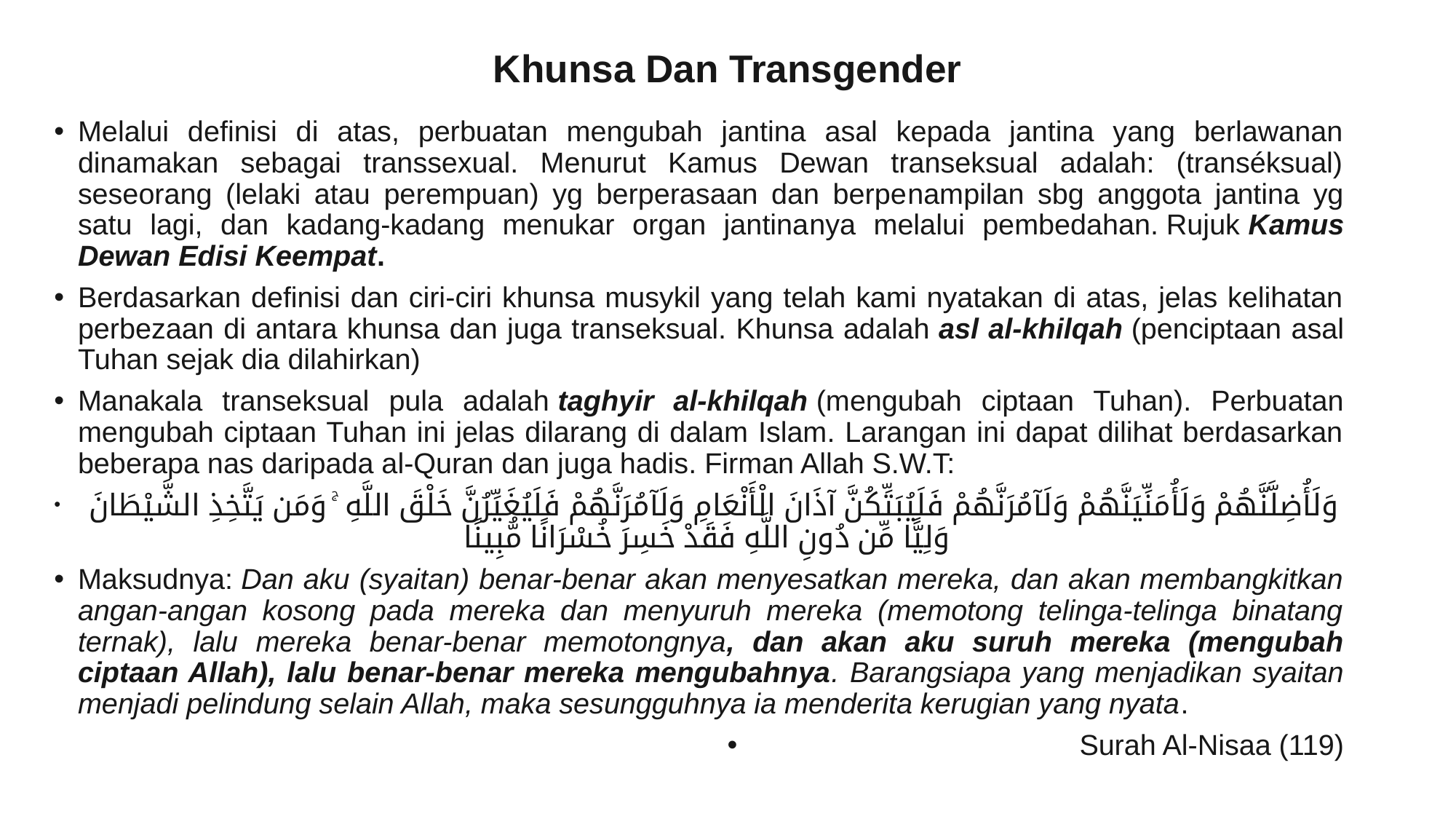

# Khunsa Dan Transgender
Melalui definisi di atas, perbuatan mengubah jantina asal kepada jantina yang berlawanan dinamakan sebagai transsexual. Menurut Kamus Dewan transeksual adalah: (transéksual) seseorang (lelaki atau perempuan) yg berperasaan dan berpe­nampilan sbg anggota jantina yg satu lagi, dan kadang-kadang menukar organ jantina­nya melalui pembedahan. Rujuk Kamus Dewan Edisi Keempat.
Berdasarkan definisi dan ciri-ciri khunsa musykil yang telah kami nyatakan di atas, jelas kelihatan perbezaan di antara khunsa dan juga transeksual. Khunsa adalah asl al-khilqah (penciptaan asal Tuhan sejak dia dilahirkan)
Manakala transeksual pula adalah taghyir al-khilqah (mengubah ciptaan Tuhan). Perbuatan mengubah ciptaan Tuhan ini jelas dilarang di dalam Islam. Larangan ini dapat dilihat berdasarkan beberapa nas daripada al-Quran dan juga hadis. Firman Allah S.W.T:
 وَلَأُضِلَّنَّهُمْ وَلَأُمَنِّيَنَّهُمْ وَلَآمُرَنَّهُمْ فَلَيُبَتِّكُنَّ آذَانَ الْأَنْعَامِ وَلَآمُرَنَّهُمْ فَلَيُغَيِّرُنَّ خَلْقَ اللَّهِ ۚ وَمَن يَتَّخِذِ الشَّيْطَانَ وَلِيًّا مِّن دُونِ اللَّهِ فَقَدْ خَسِرَ خُسْرَانًا مُّبِينًا
Maksudnya: Dan aku (syaitan) benar-benar akan menyesatkan mereka, dan akan membangkitkan angan-angan kosong pada mereka dan menyuruh mereka (memotong telinga-telinga binatang ternak), lalu mereka benar-benar memotongnya, dan akan aku suruh mereka (mengubah ciptaan Allah), lalu benar-benar mereka mengubahnya. Barangsiapa yang menjadikan syaitan menjadi pelindung selain Allah, maka sesungguhnya ia menderita kerugian yang nyata.
Surah Al-Nisaa (119)